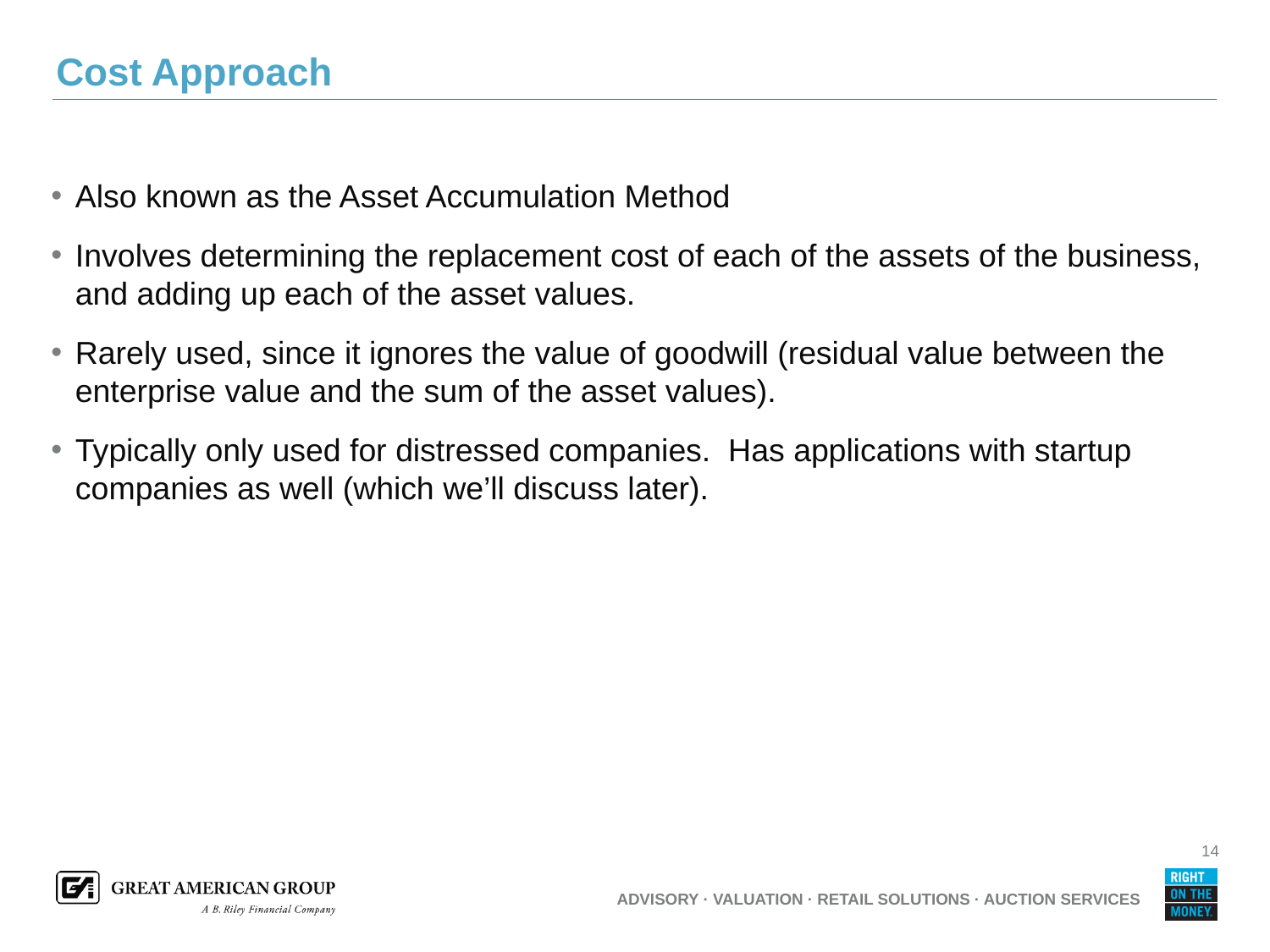

# Cost Approach
Also known as the Asset Accumulation Method
Involves determining the replacement cost of each of the assets of the business, and adding up each of the asset values.
Rarely used, since it ignores the value of goodwill (residual value between the enterprise value and the sum of the asset values).
Typically only used for distressed companies.  Has applications with startup companies as well (which we’ll discuss later).

14